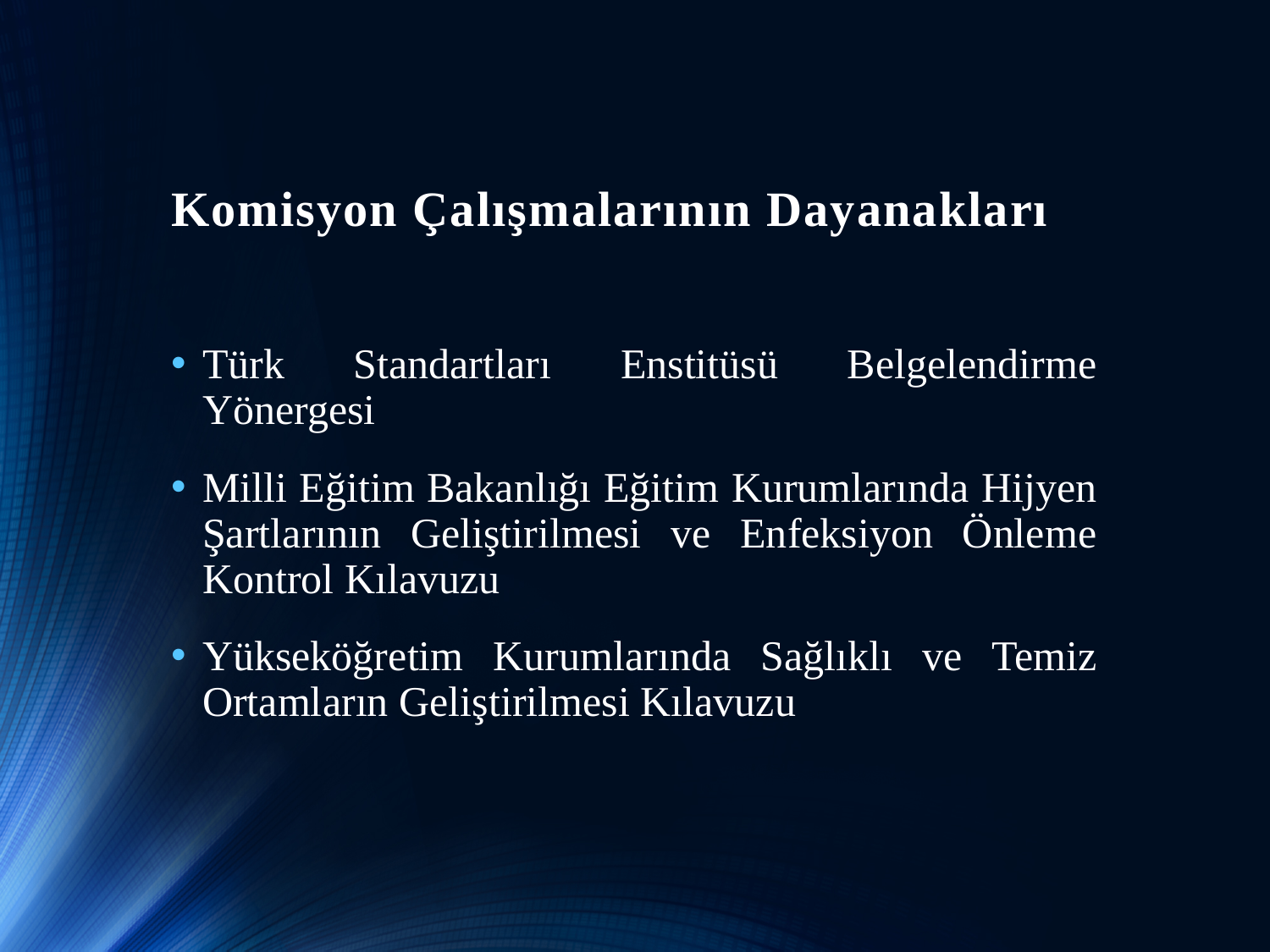

# Komisyon Çalışmalarının Dayanakları
Türk Standartları Enstitüsü Belgelendirme Yönergesi
Milli Eğitim Bakanlığı Eğitim Kurumlarında Hijyen Şartlarının Geliştirilmesi ve Enfeksiyon Önleme Kontrol Kılavuzu
Yükseköğretim Kurumlarında Sağlıklı ve Temiz Ortamların Geliştirilmesi Kılavuzu